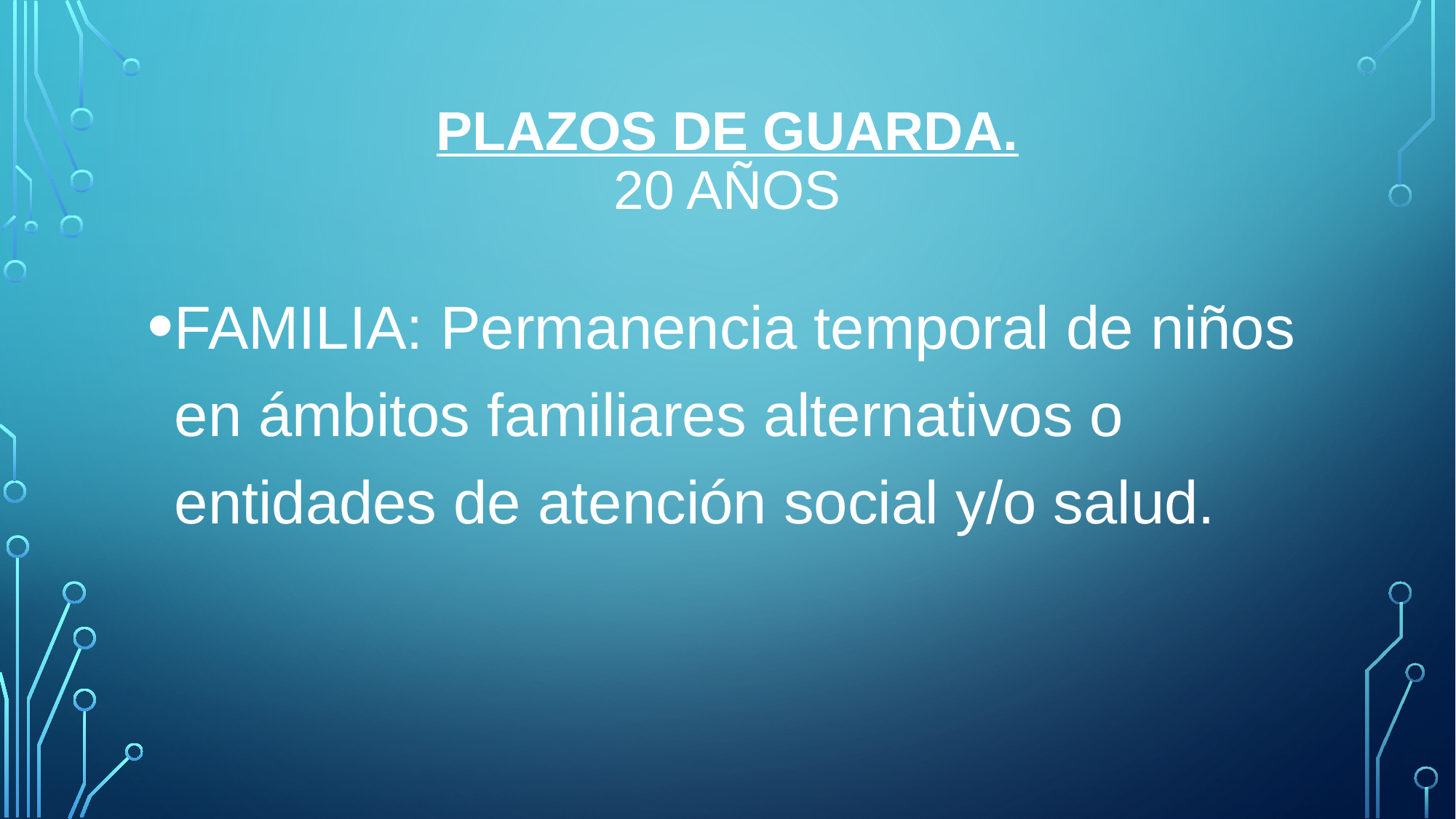

# PLAZOS DE GUARDA. 20 AÑOS
FAMILIA: Permanencia temporal de niños en ámbitos familiares alternativos o entidades de atención social y/o salud.